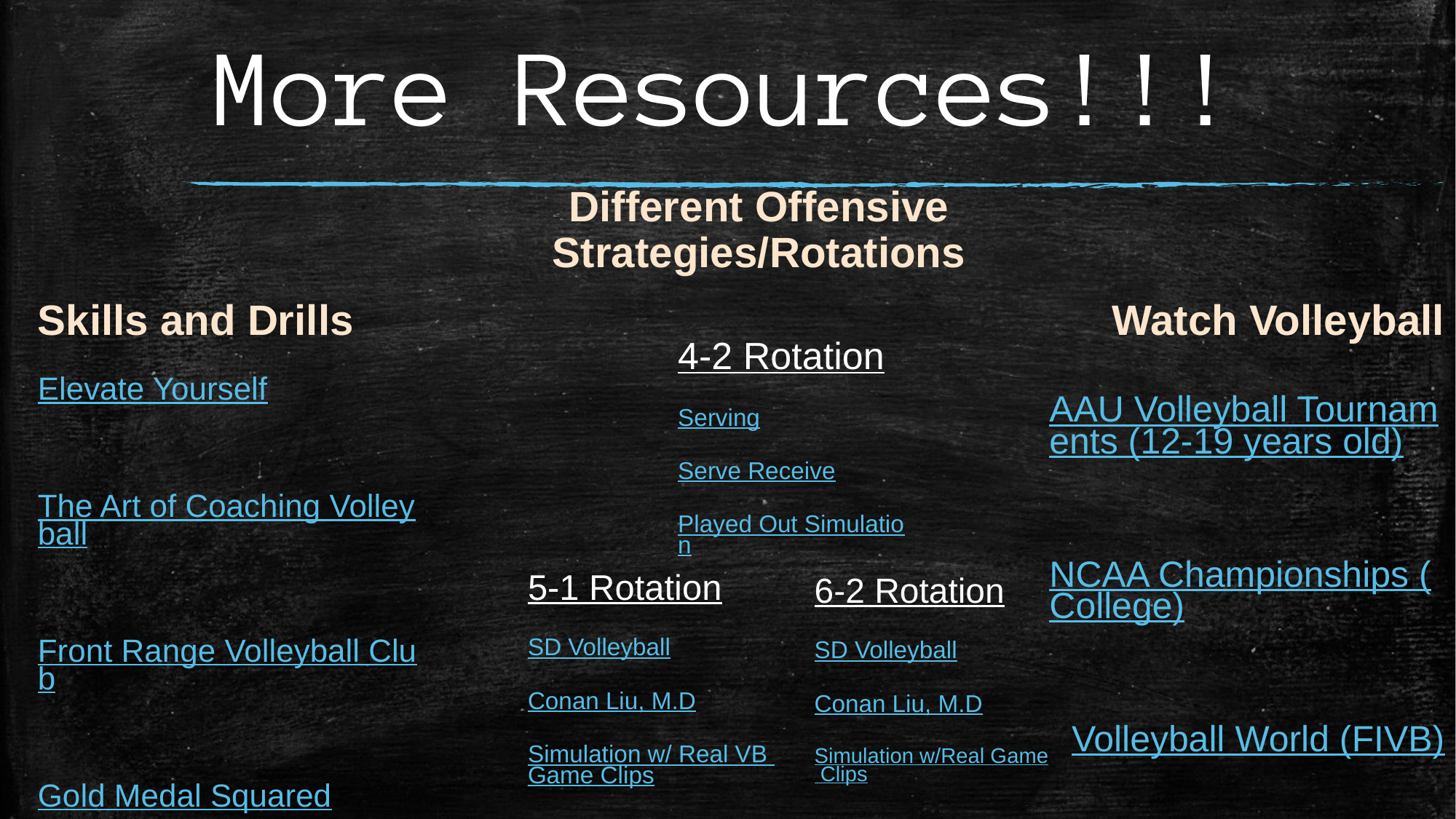

# More Resources!!!
Different Offensive Strategies/Rotations
Skills and Drills
Watch Volleyball
4-2 Rotation
Serving
Serve Receive
Played Out Simulation

Elevate Yourself

The Art of Coaching Volleyball

Front Range Volleyball Club

Gold Medal Squared
AAU Volleyball Tournaments (12-19 years old)

NCAA Championships (College)

Volleyball World (FIVB)

5-1 Rotation
SD Volleyball
Conan Liu, M.D
Simulation w/ Real VB Game Clips
6-2 Rotation
SD Volleyball
Conan Liu, M.D
Simulation w/Real Game Clips